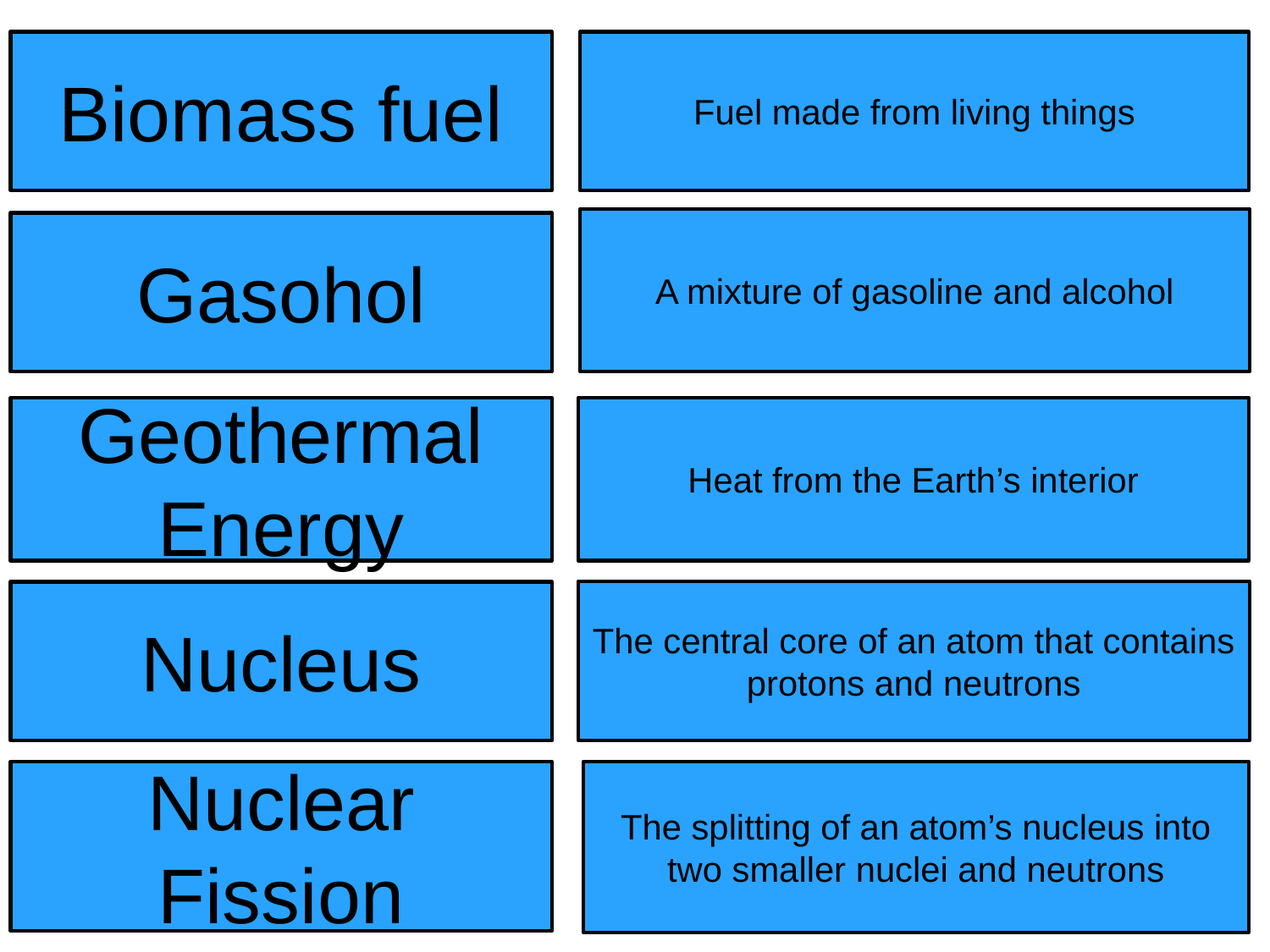

Biomass fuel
Fuel made from living things
A mixture of gasoline and alcohol
Gasohol
Geothermal Energy
Heat from the Earth’s interior
The central core of an atom that contains protons and neutrons
Nucleus
Nuclear Fission
The splitting of an atom’s nucleus into two smaller nuclei and neutrons